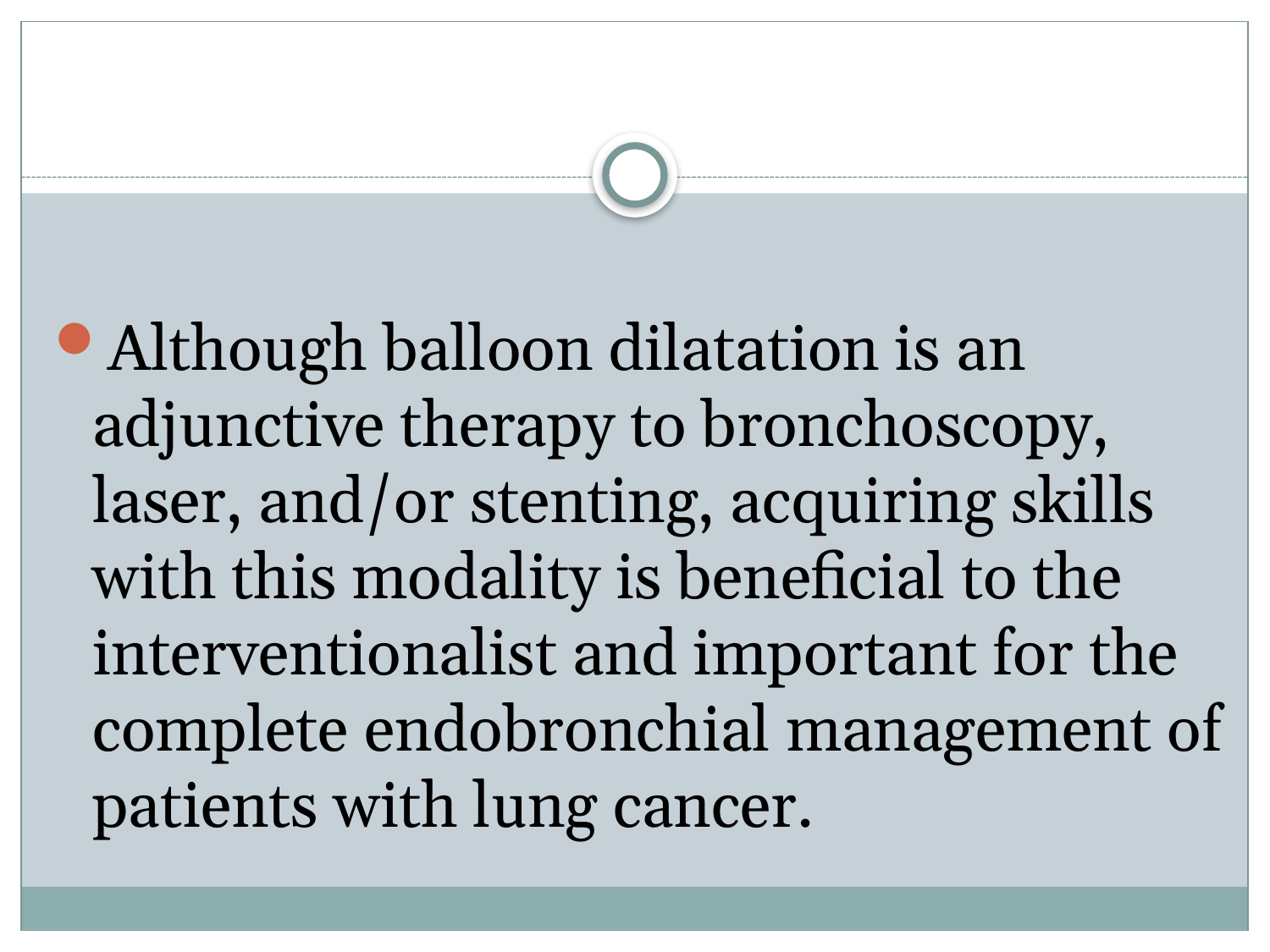

#

Although balloon dilatation is an adjunctive therapy to bronchoscopy, laser, and/or stenting, acquiring skills with this modality is beneficial to the interventionalist and important for the complete endobronchial management of patients with lung cancer.